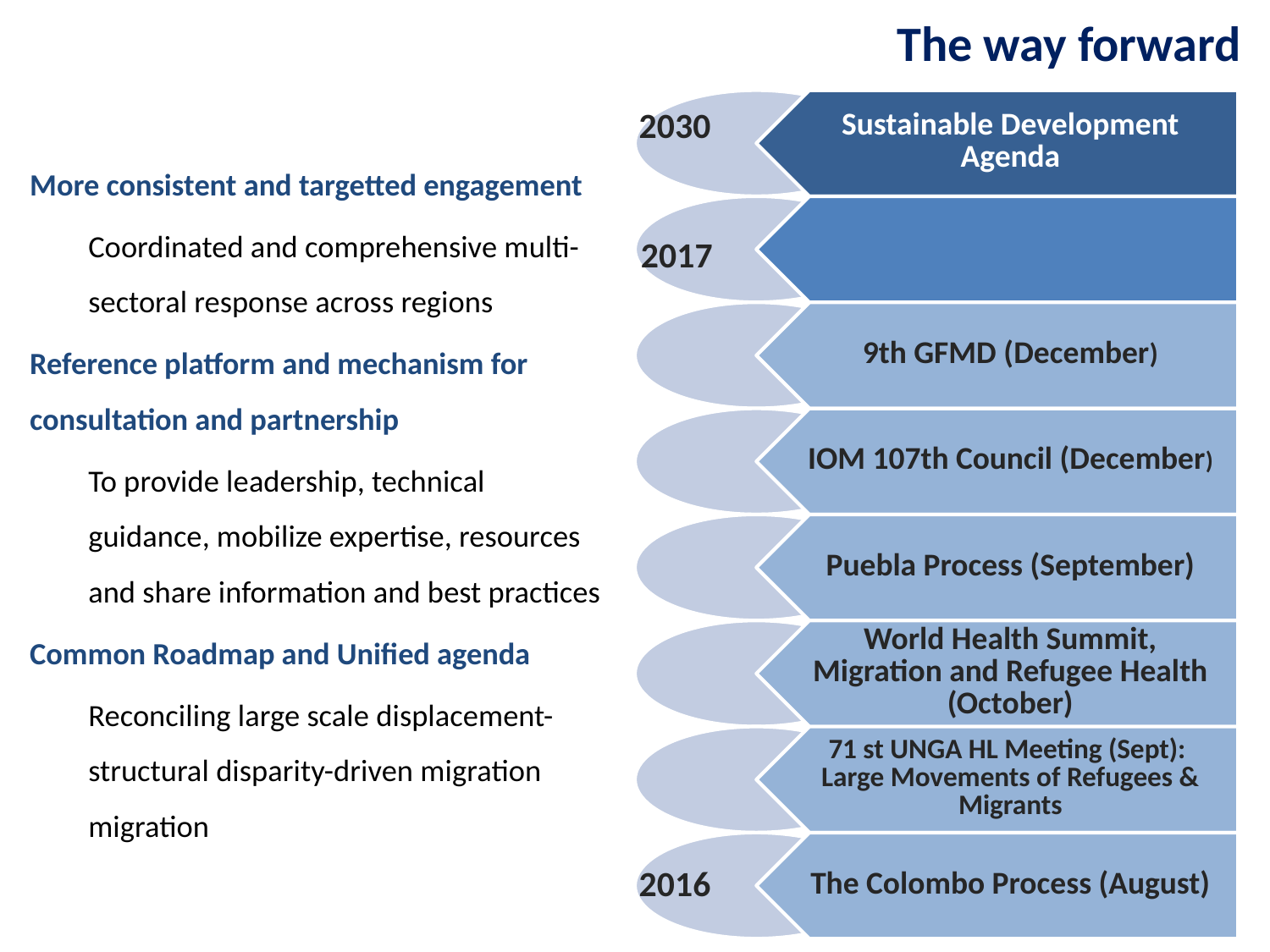

# The way forward
Sustainable Development
Agenda
9th GFMD (December)
IOM 107th Council (December)
Puebla Process (September)
World Health Summit, Migration and Refugee Health (October)
71 st UNGA HL Meeting (Sept):  Large Movements of Refugees & Migrants
The Colombo Process (August)
2030
More consistent and targetted engagement
Coordinated and comprehensive multi-sectoral response across regions
Reference platform and mechanism for consultation and partnership
To provide leadership, technical guidance, mobilize expertise, resources and share information and best practices
Common Roadmap and Unified agenda
Reconciling large scale displacement-structural disparity-driven migration migration

2017
2016
29